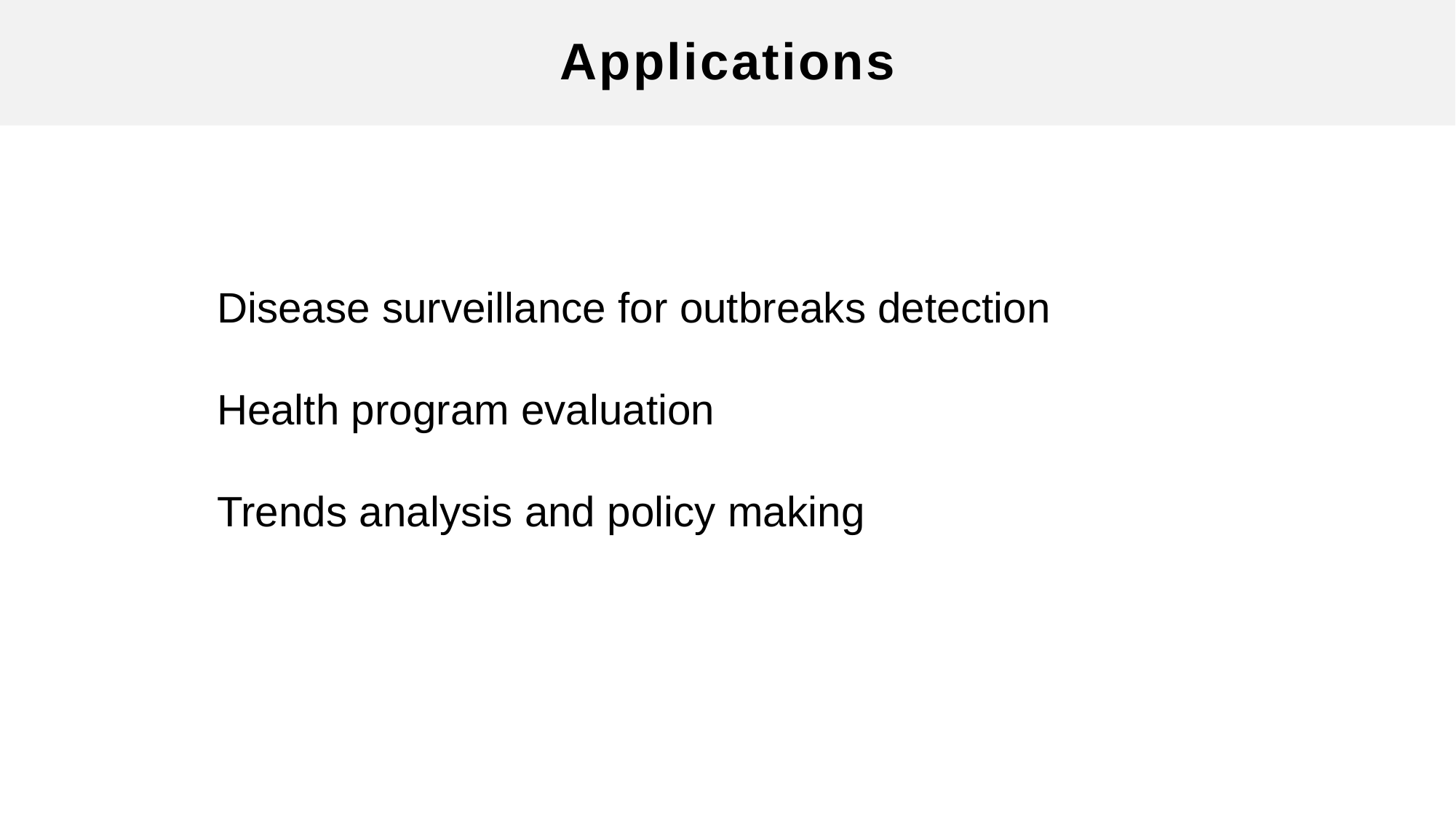

# Applications
Disease surveillance for outbreaks detection

Health program evaluation

Trends analysis and policy making